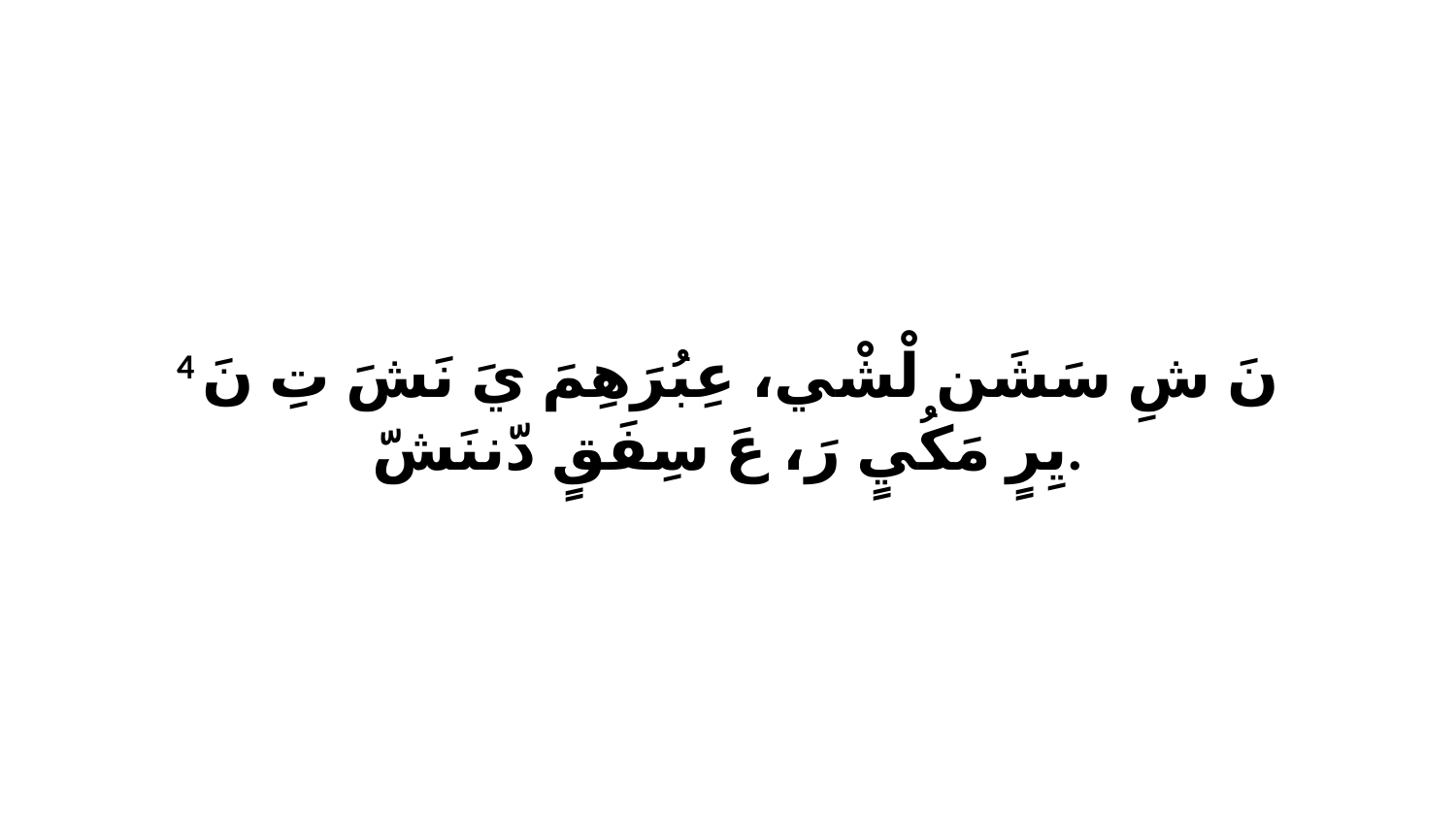

4 نَ شِ سَشَن لْشْي، عِبُرَهِمَ يَ نَشَ تِ نَ يِرٍ مَكُيٍ رَ، عَ سِفَقٍ دّننَشّ.